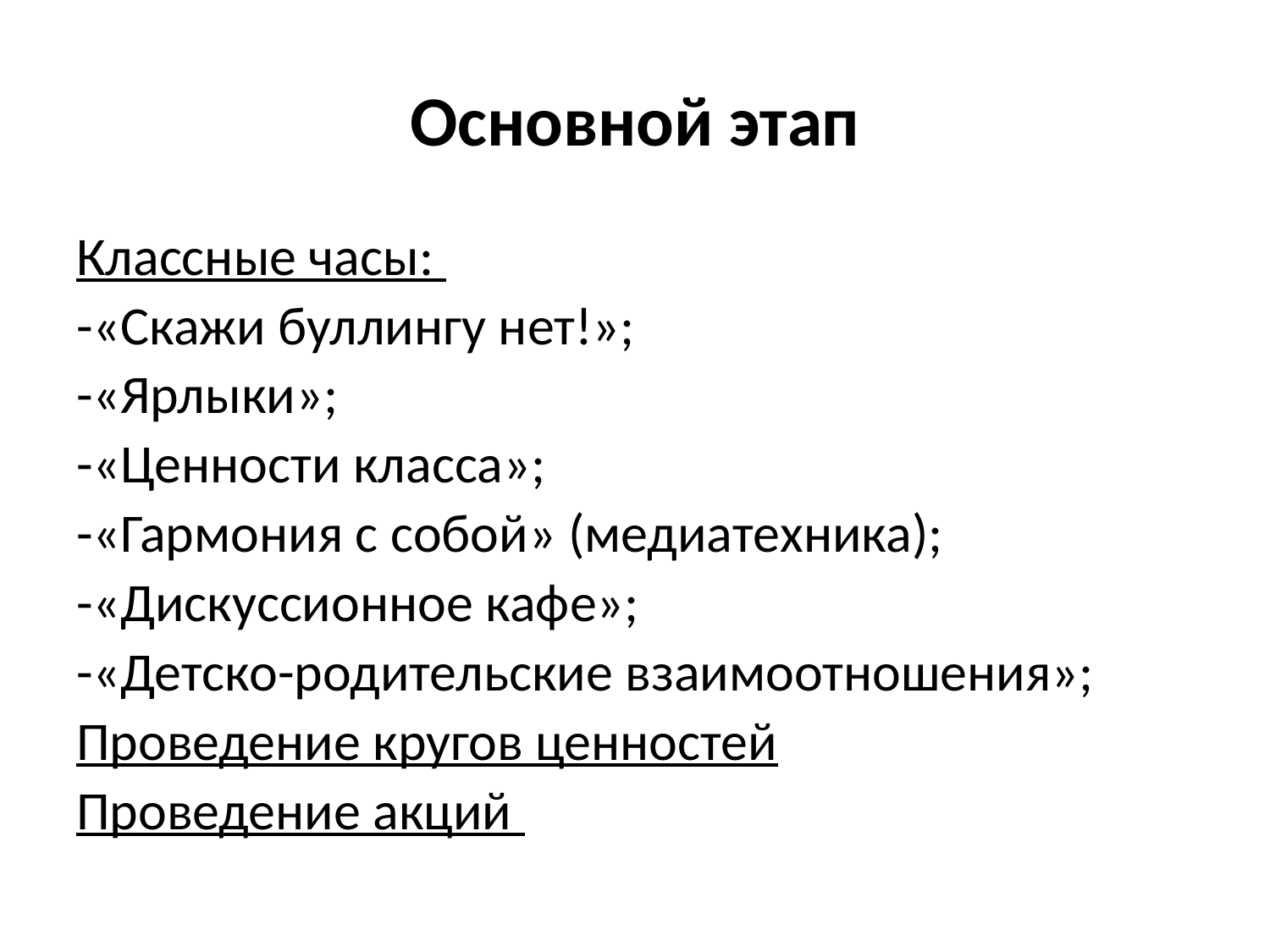

# Основной этап
Классные часы:
-«Скажи буллингу нет!»;
-«Ярлыки»;
-«Ценности класса»;
-«Гармония с собой» (медиатехника);
-«Дискуссионное кафе»;
-«Детско-родительские взаимоотношения»;
Проведение кругов ценностей
Проведение акций